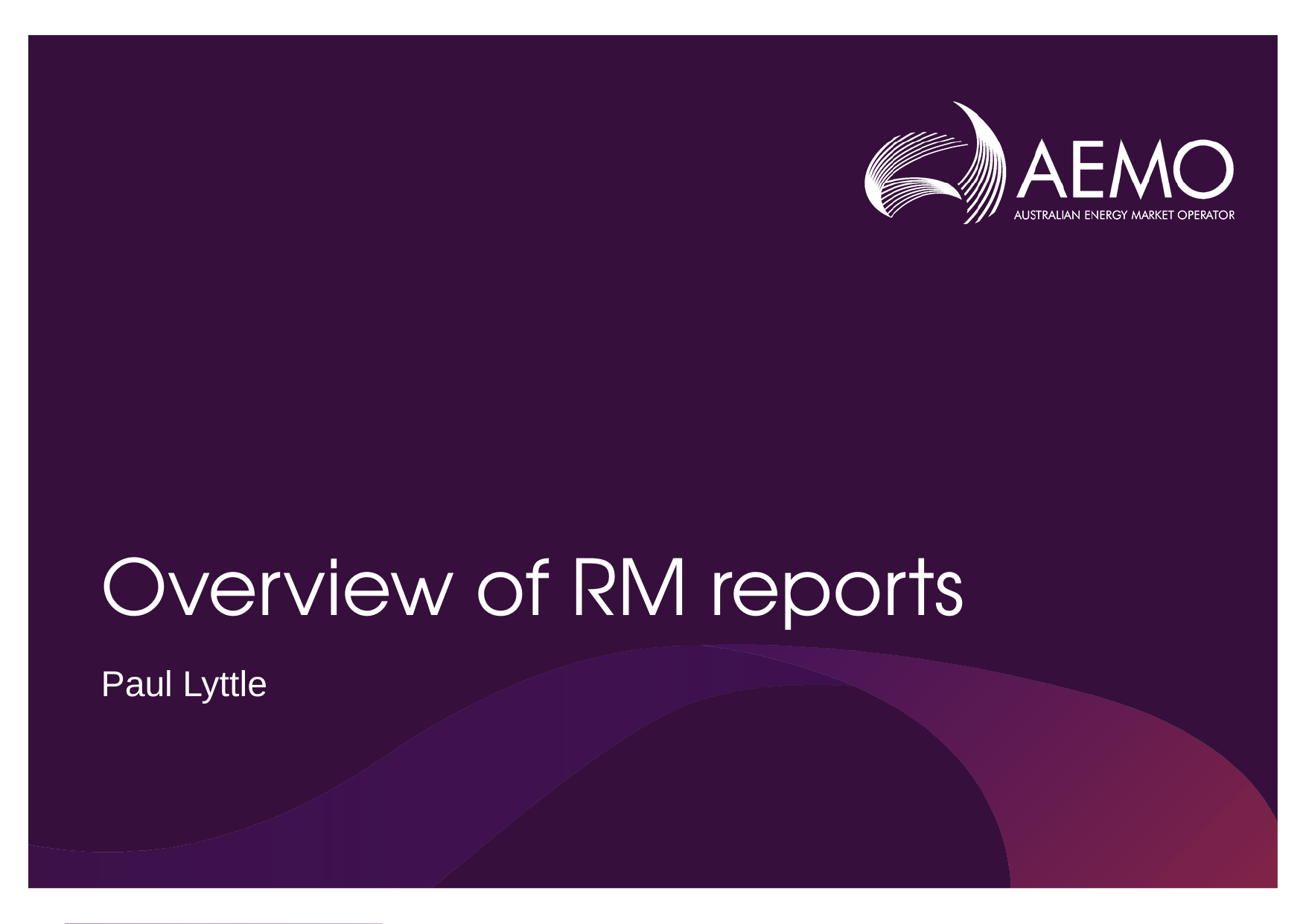

# Overview of RM reports

Paul Lyttle